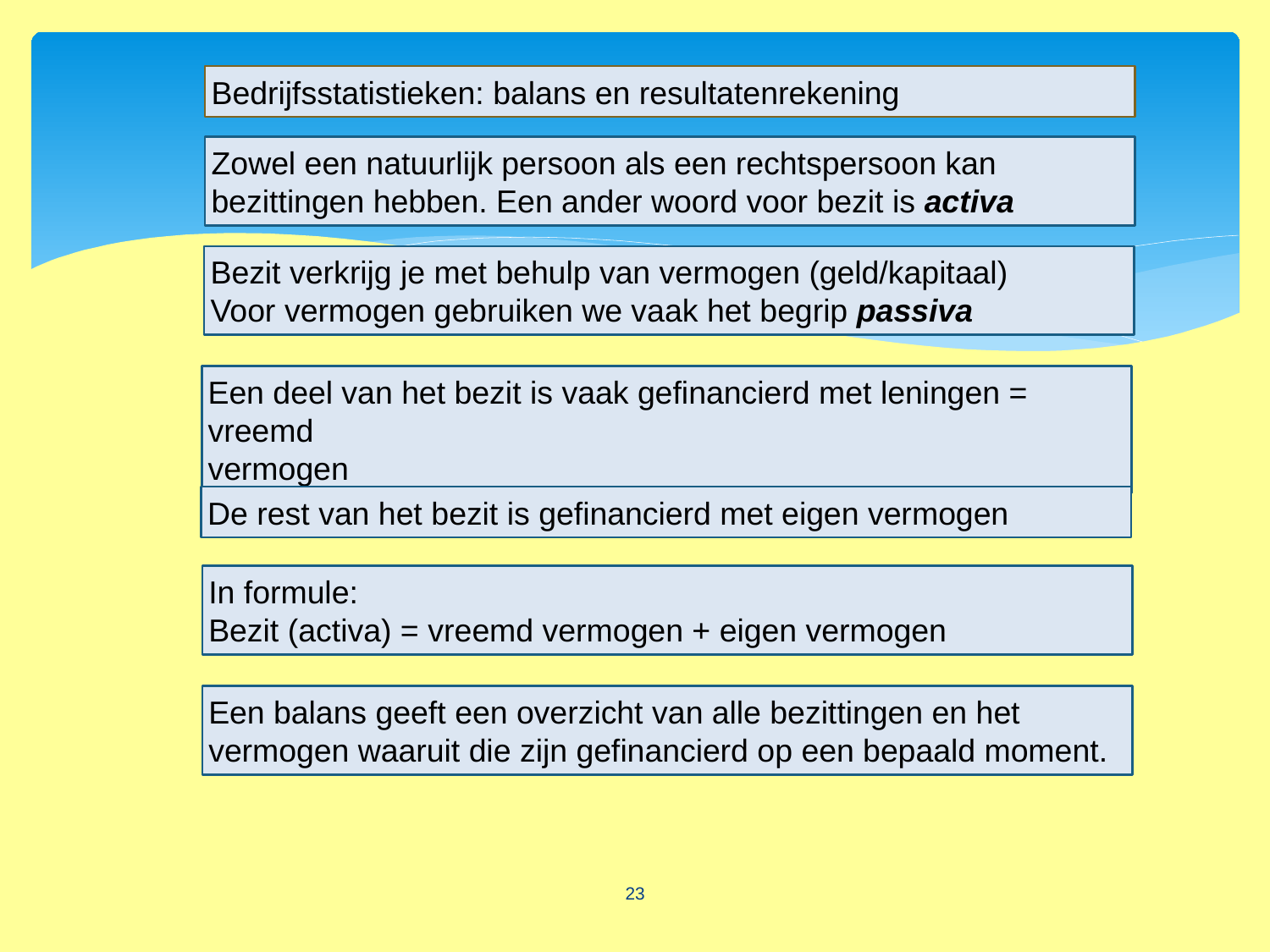

Bedrijfsstatistieken: balans en resultatenrekening
Zowel een natuurlijk persoon als een rechtspersoon kan bezittingen hebben. Een ander woord voor bezit is activa
Bezit verkrijg je met behulp van vermogen (geld/kapitaal)
Voor vermogen gebruiken we vaak het begrip passiva
Een deel van het bezit is vaak gefinancierd met leningen = vreemd
vermogen
De rest van het bezit is gefinancierd met eigen vermogen
In formule:
Bezit (activa) = vreemd vermogen + eigen vermogen
Een balans geeft een overzicht van alle bezittingen en het vermogen waaruit die zijn gefinancierd op een bepaald moment.
23